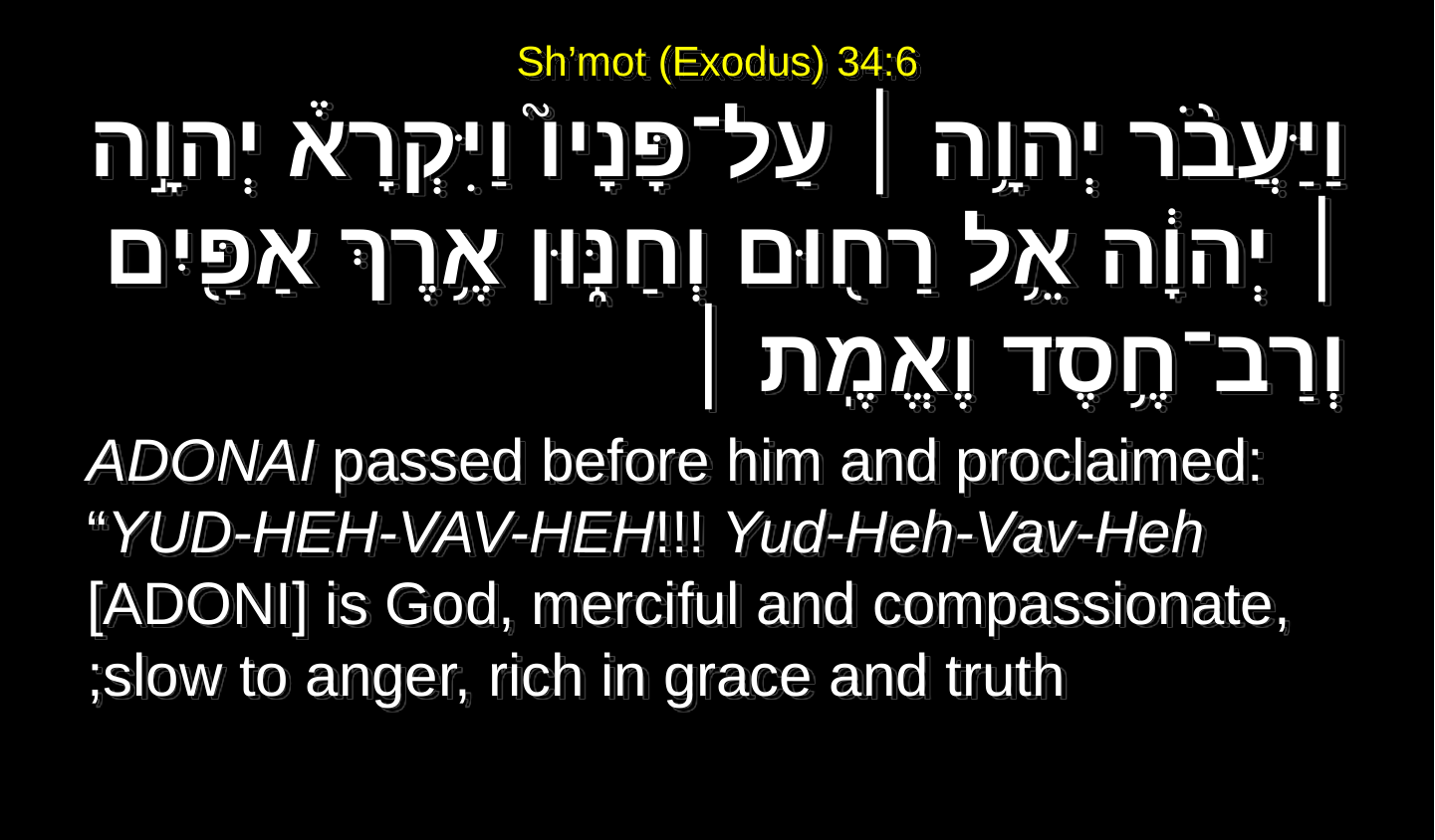

ג כִּי שֵׁם יְהוָה אֶקְרָא  ס הָבוּ גֹדֶל לֵאלֹהֵינוּ׃
# Sh’mot (Exodus) 34:6
ג כִּי שֵׁם יְהוָה אֶקְרָא  ס הָבוּ גֹדֶל לֵאלֹהֵינוּ׃
וַיַּעֲבֹ֨ר יְהוָ֥ה ׀ עַל־פָּנָיו֮ וַיִּקְרָא֒ יְהוָ֣ה ׀ יְהוָ֔ה אֵ֥ל רַח֖וּם וְחַנּ֑וּן אֶ֥רֶךְ אַפַּ֖יִם וְרַב־חֶ֥סֶד וֶאֱמֶֽת ׀
Adonai passed before him and proclaimed: “YUD-HEH-VAV-HEH!!! Yud-Heh-Vav-Heh [Adoni] is God, merciful and compassionate, slow to anger, rich in grace and truth;